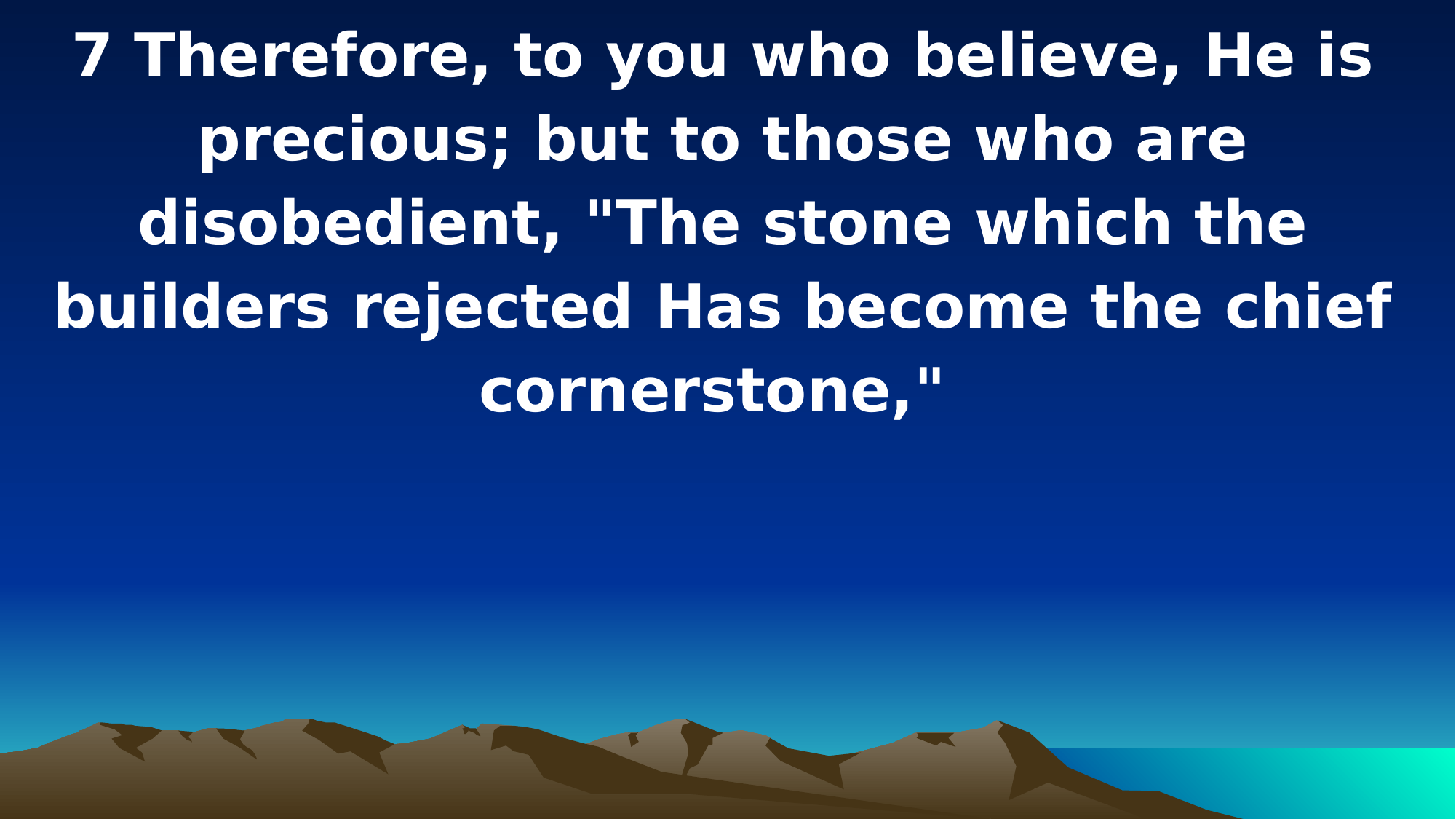

7 Therefore, to you who believe, He is precious; but to those who are disobedient, "The stone which the builders rejected Has become the chief cornerstone,"